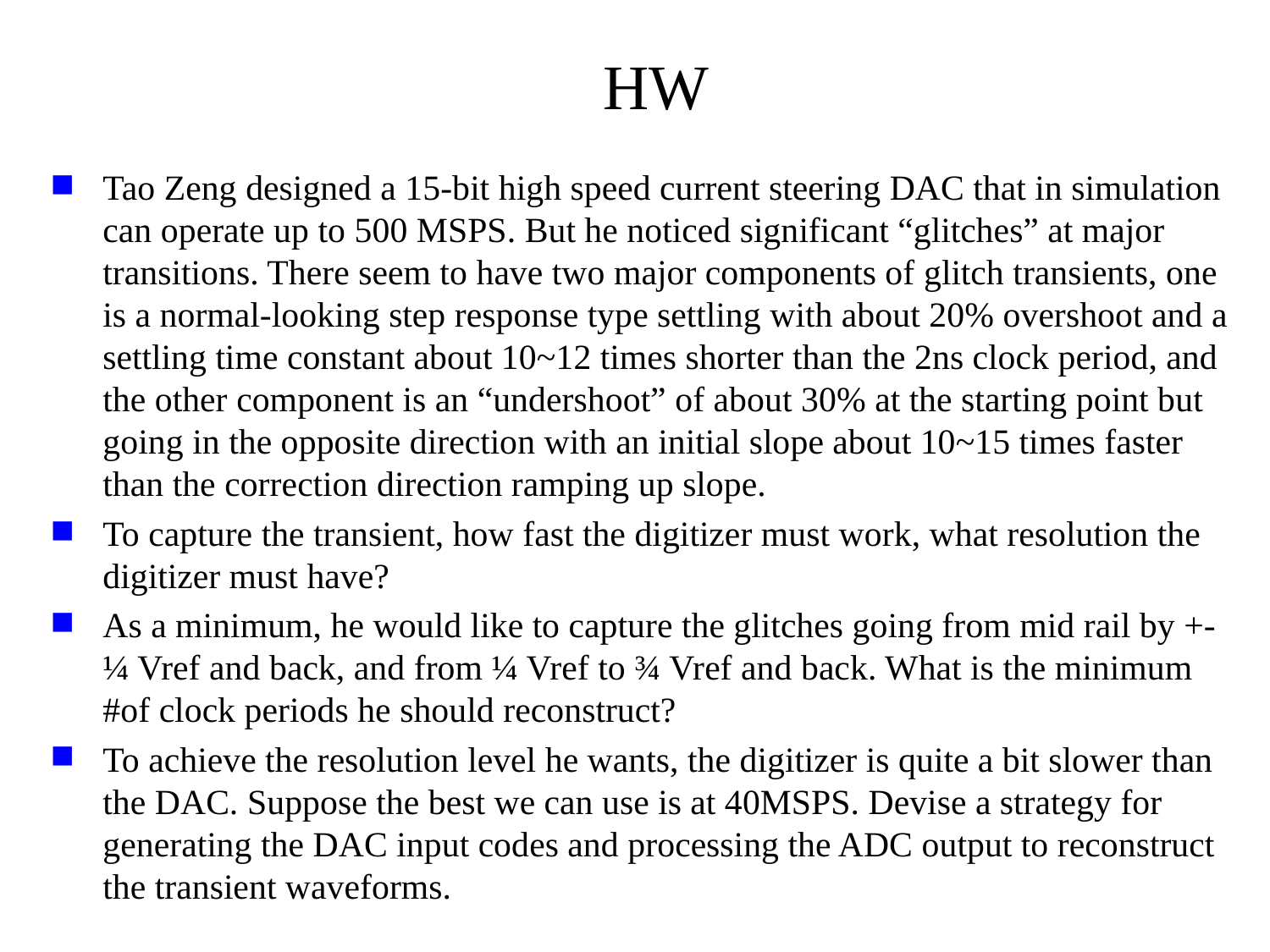

# HW
Tao Zeng designed a 15-bit high speed current steering DAC that in simulation can operate up to 500 MSPS. But he noticed significant “glitches” at major transitions. There seem to have two major components of glitch transients, one is a normal-looking step response type settling with about 20% overshoot and a settling time constant about 10~12 times shorter than the 2ns clock period, and the other component is an “undershoot” of about 30% at the starting point but going in the opposite direction with an initial slope about 10~15 times faster than the correction direction ramping up slope.
To capture the transient, how fast the digitizer must work, what resolution the digitizer must have?
As a minimum, he would like to capture the glitches going from mid rail by +- ¼ Vref and back, and from ¼ Vref to ¾ Vref and back. What is the minimum #of clock periods he should reconstruct?
To achieve the resolution level he wants, the digitizer is quite a bit slower than the DAC. Suppose the best we can use is at 40MSPS. Devise a strategy for generating the DAC input codes and processing the ADC output to reconstruct the transient waveforms.